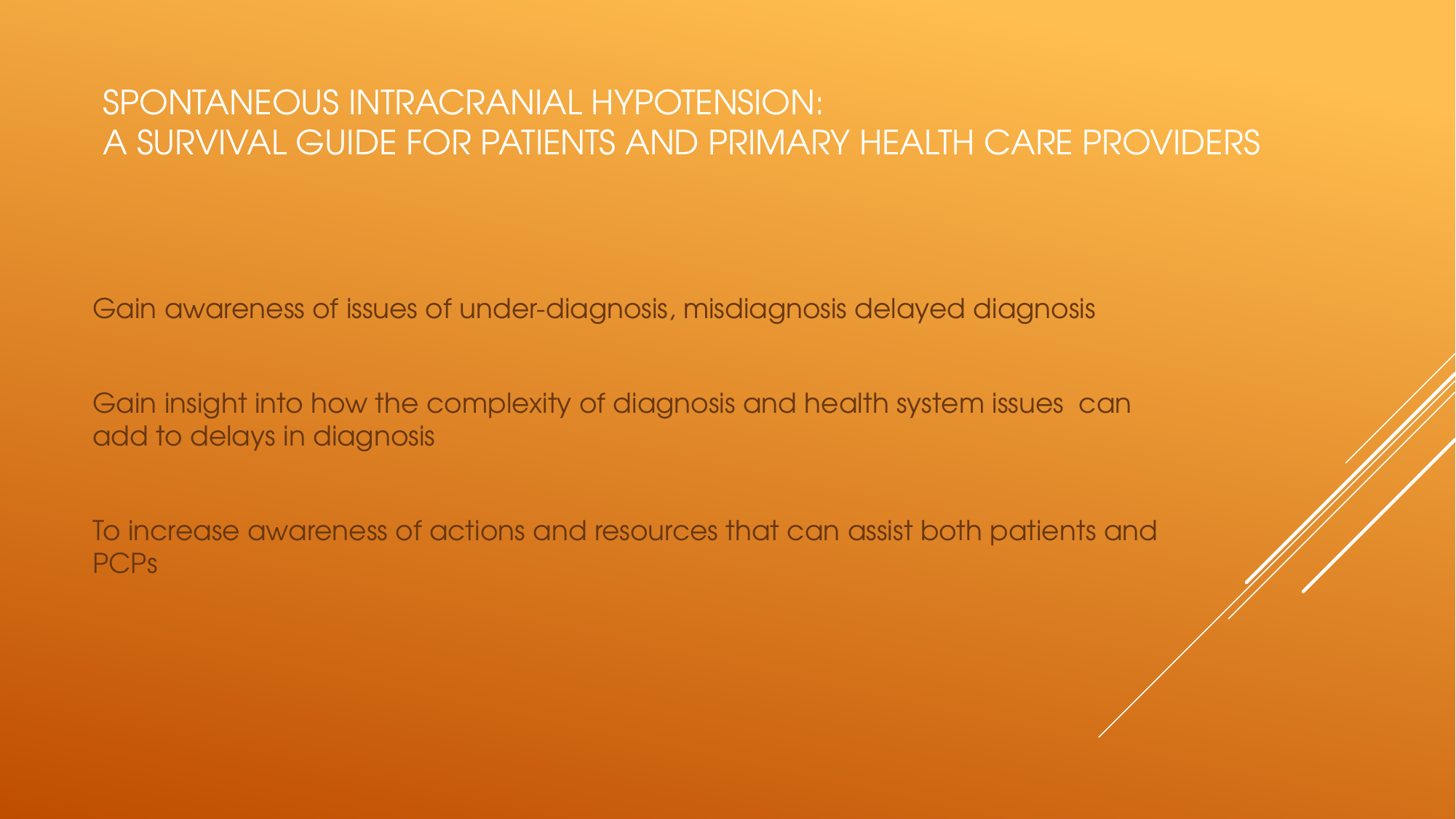

# Spontaneous Intracranial Hypotension: A Survival Guide for Patients and Primary Health Care Providers
Gain awareness of issues of under-diagnosis, misdiagnosis delayed diagnosis

Gain insight into how the complexity of diagnosis and health system issues  can add to delays in diagnosis

To increase awareness of actions and resources that can assist both patients and PCPs